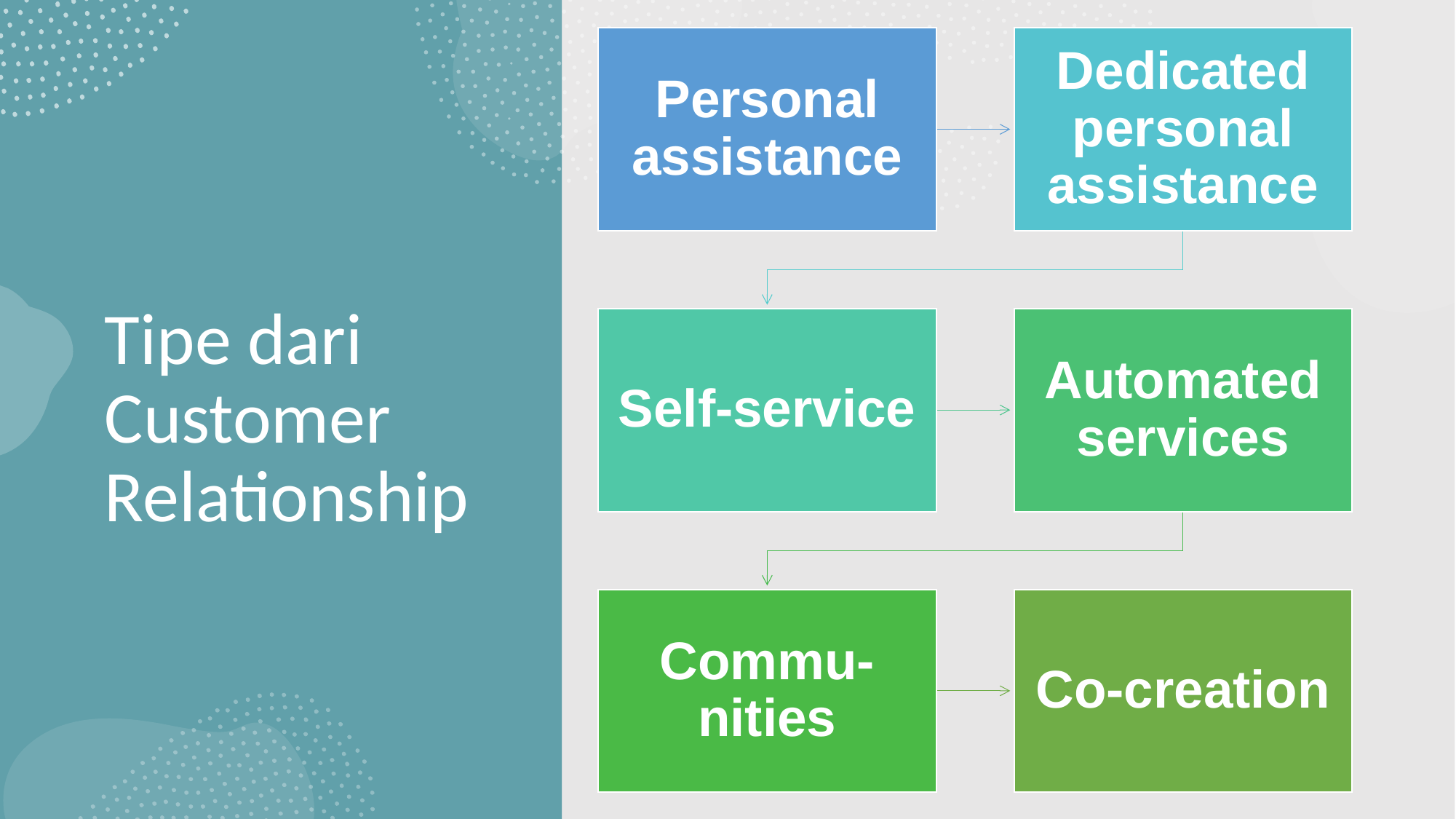

Personal assistance

Dedicated personal assistance

Self-service

Automated services

Commu-nities
Co-creation
# Tipe dari Customer Relationship